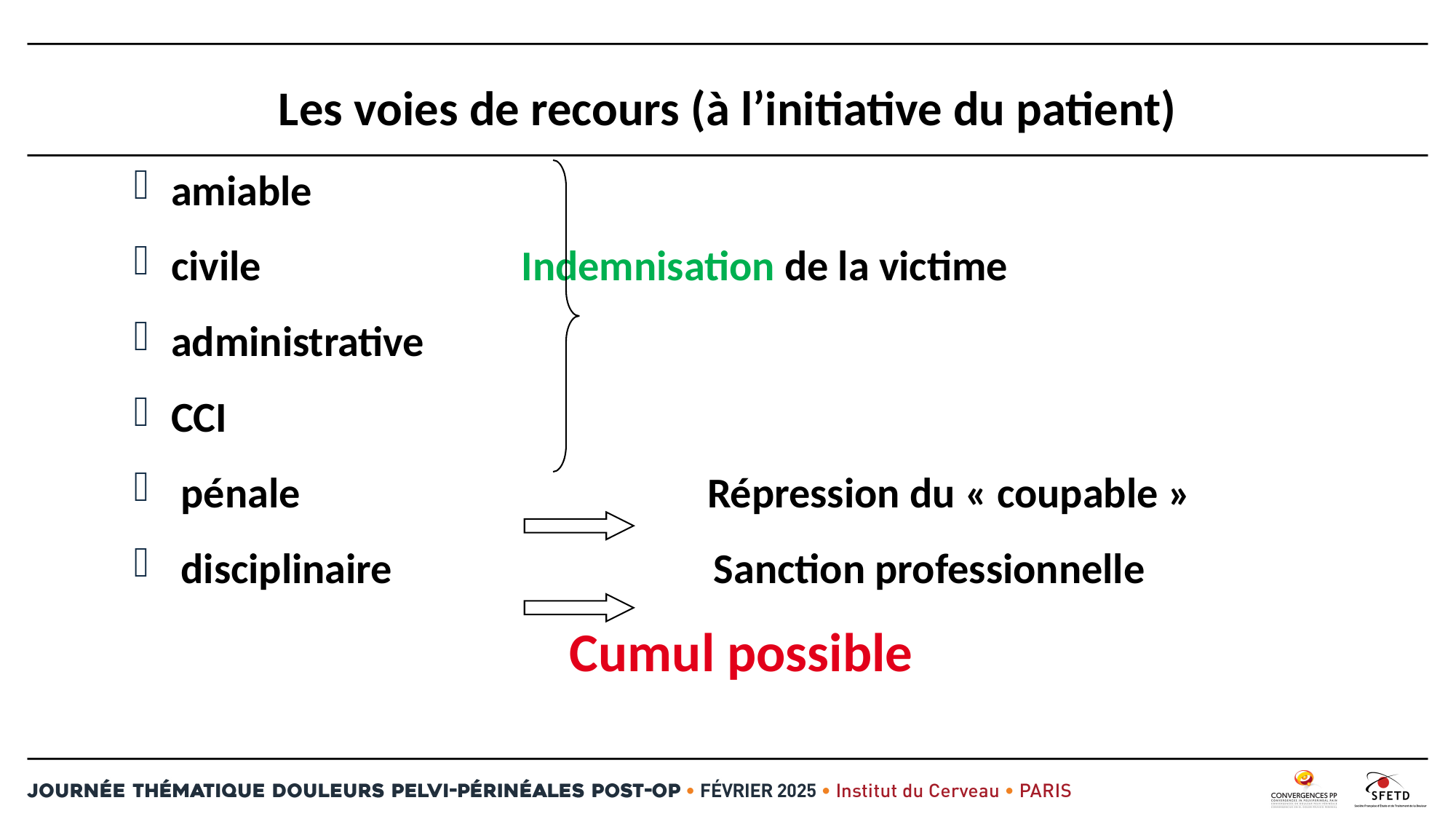

Les voies de recours (à l’initiative du patient)
 amiable
 civile	                          Indemnisation de la victime
 administrative
 CCI
  pénale 				Répression du « coupable »
  disciplinaire		            Sanction professionnelle
	Cumul possible